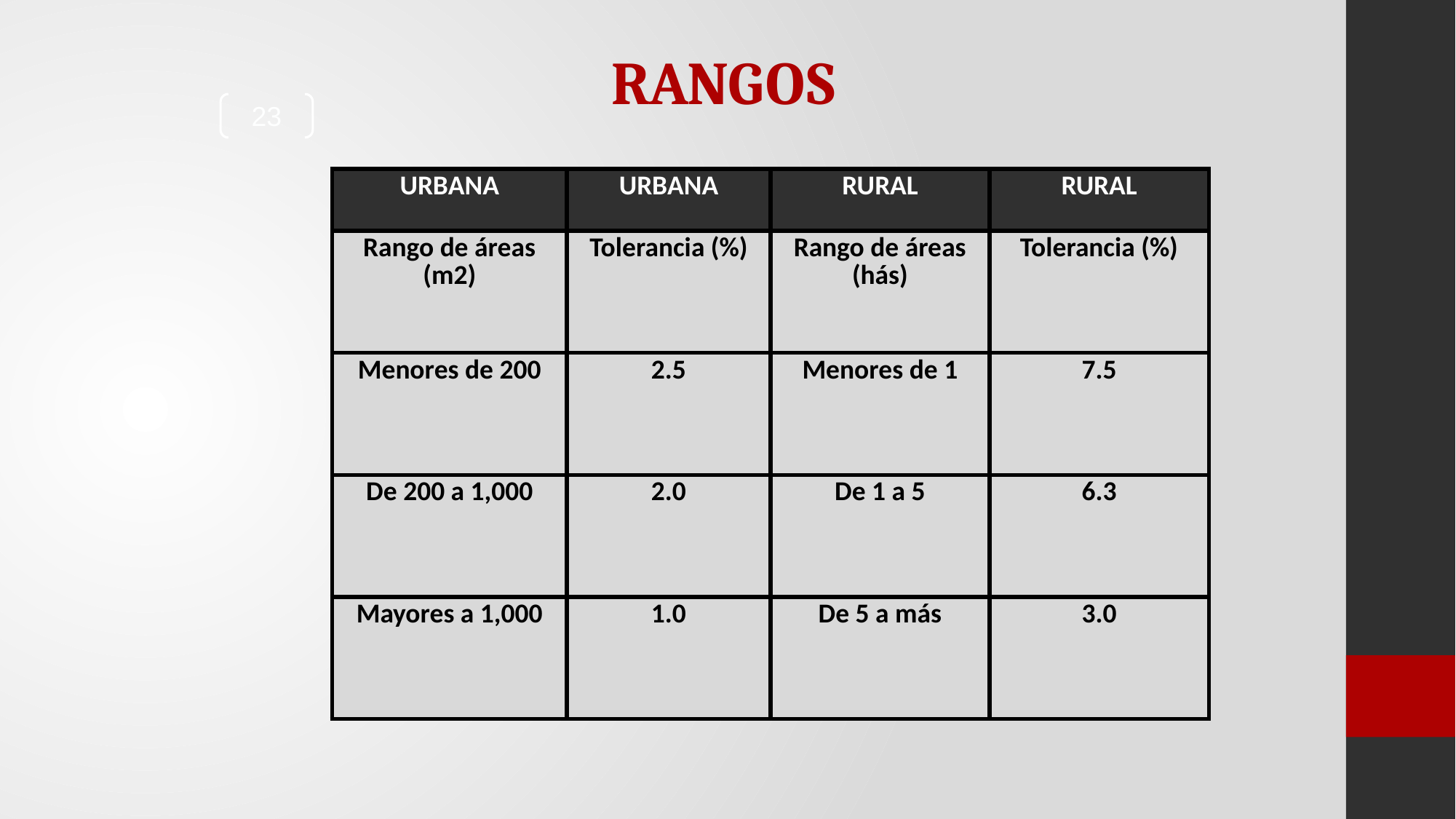

# RANGOS
23
| URBANA | URBANA | RURAL | RURAL |
| --- | --- | --- | --- |
| Rango de áreas (m2) | Tolerancia (%) | Rango de áreas (hás) | Tolerancia (%) |
| Menores de 200 | 2.5 | Menores de 1 | 7.5 |
| De 200 a 1,000 | 2.0 | De 1 a 5 | 6.3 |
| Mayores a 1,000 | 1.0 | De 5 a más | 3.0 |
Rangos: